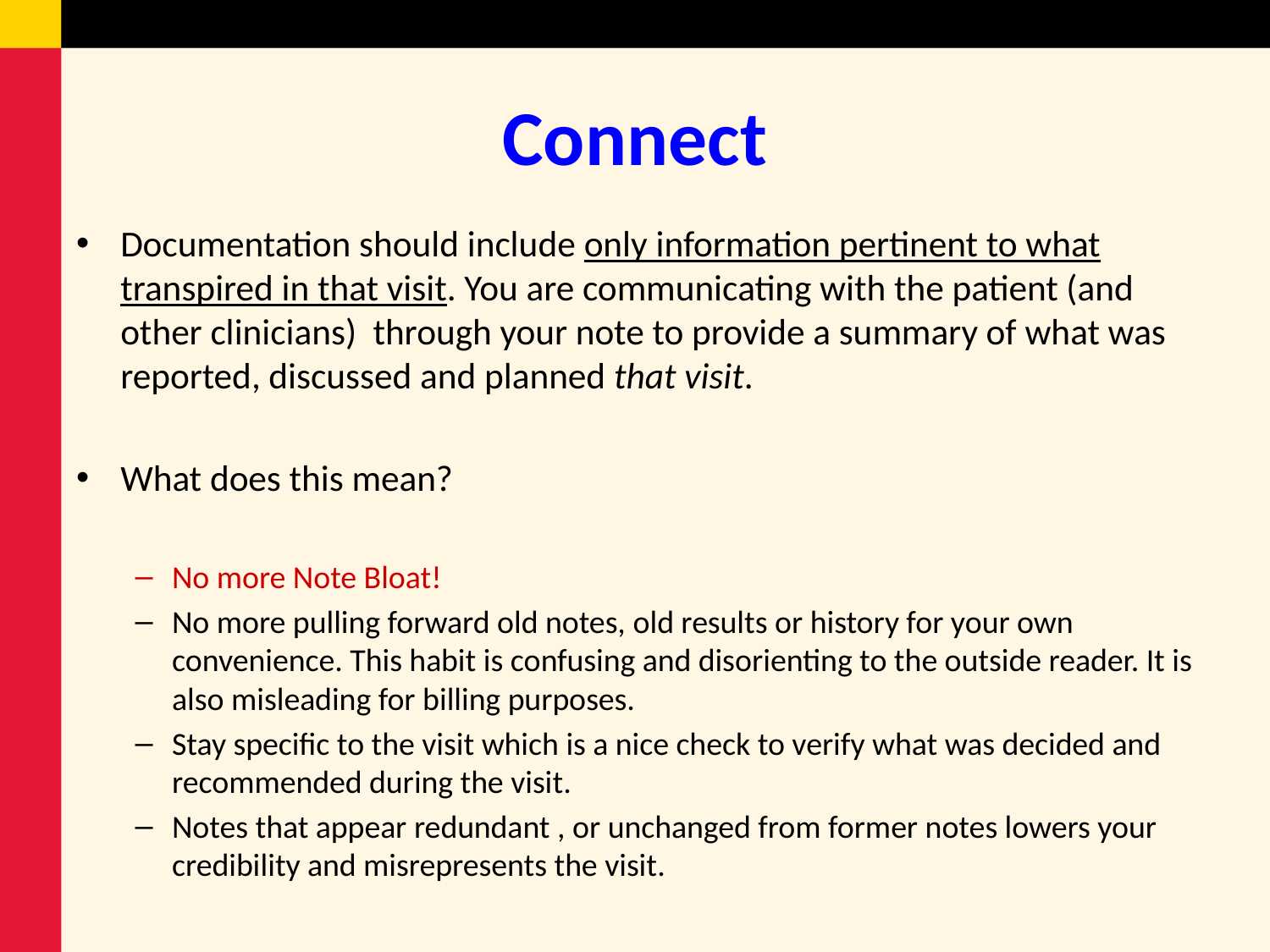

# Connect
Documentation should include only information pertinent to what transpired in that visit. You are communicating with the patient (and other clinicians)  through your note to provide a summary of what was reported, discussed and planned that visit.

What does this mean?

No more Note Bloat!
No more pulling forward old notes, old results or history for your own convenience. This habit is confusing and disorienting to the outside reader. It is also misleading for billing purposes.
Stay specific to the visit which is a nice check to verify what was decided and recommended during the visit.
Notes that appear redundant , or unchanged from former notes lowers your credibility and misrepresents the visit.